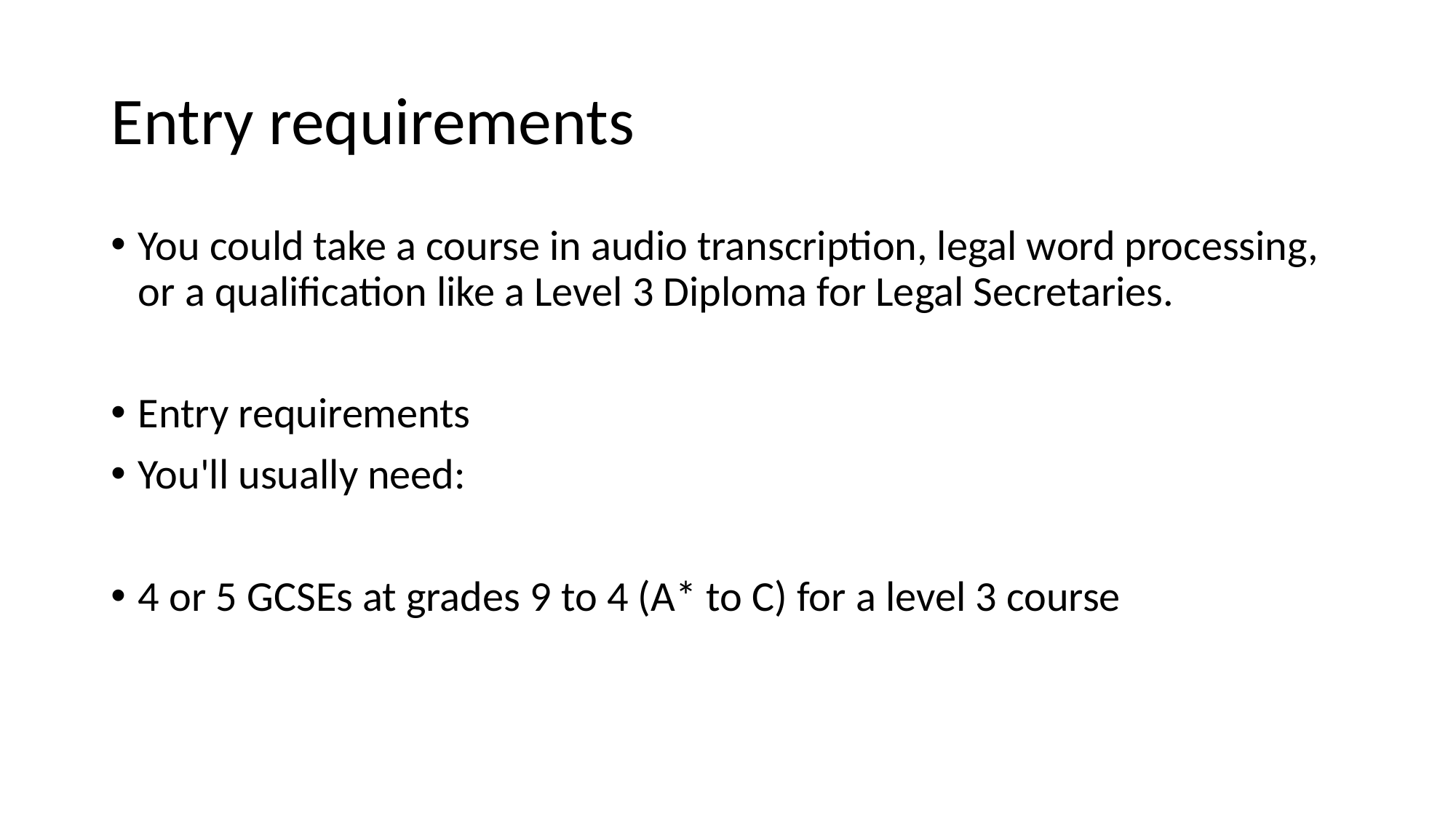

# Entry requirements
You could take a course in audio transcription, legal word processing, or a qualification like a Level 3 Diploma for Legal Secretaries.

Entry requirements
You'll usually need:

4 or 5 GCSEs at grades 9 to 4 (A* to C) for a level 3 course